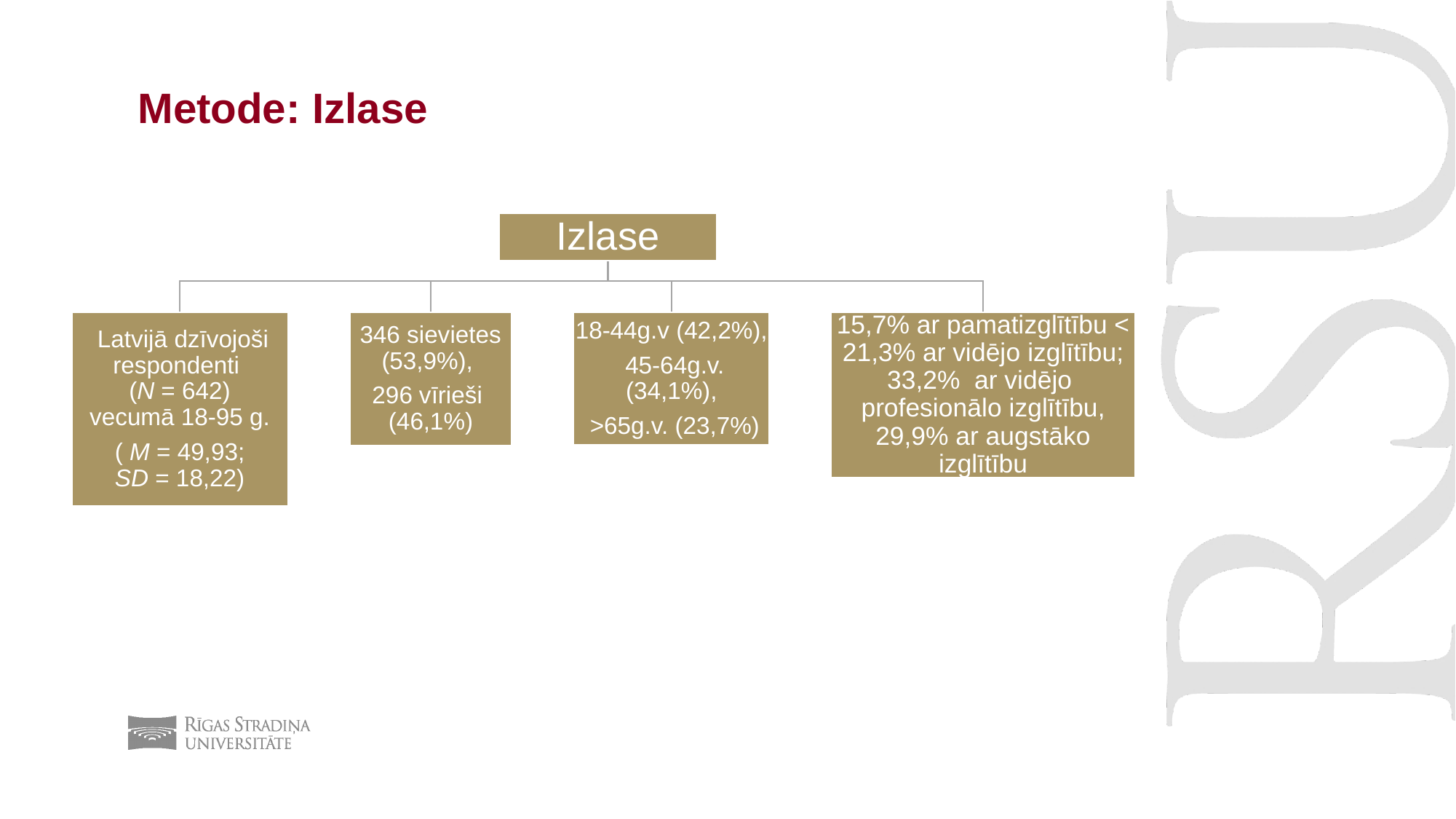

Izlase
 Latvijā dzīvojoši respondenti
(N = 642)
vecumā 18-95 g.
 ( M = 49,93;
SD = 18,22)
346 sievietes (53,9%),
296 vīrieši
(46,1%)
18-44g.v (42,2%),
 45-64g.v.(34,1%),
 >65g.v. (23,7%)
15,7% ar pamatizglītību <
21,3% ar vidējo izglītību; 33,2%  ar vidējo  profesionālo izglītību,
29,9% ar augstāko izglītību
# Metode: Izlase